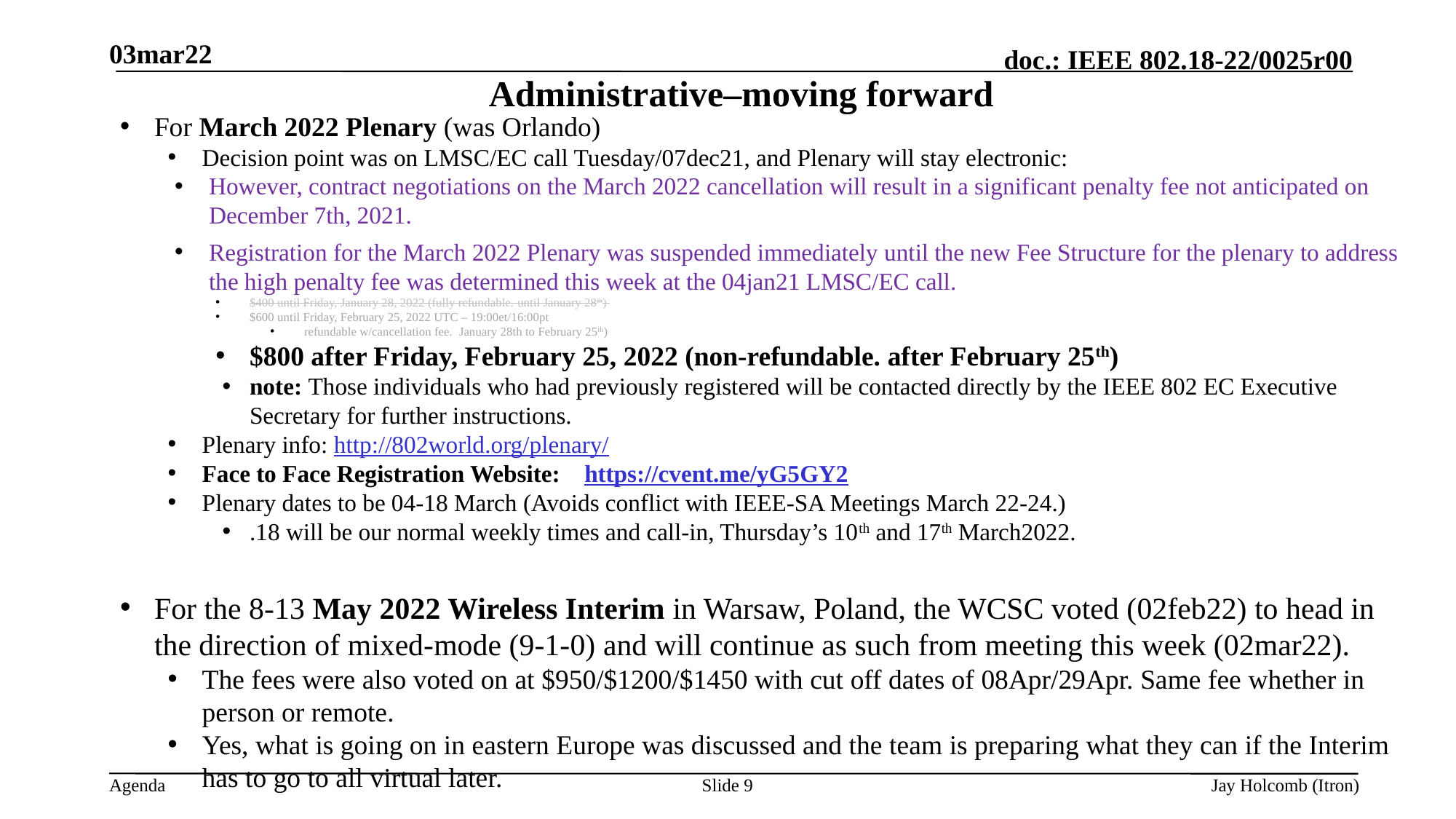

03mar22
# Administrative–moving forward
For March 2022 Plenary (was Orlando)
Decision point was on LMSC/EC call Tuesday/07dec21, and Plenary will stay electronic:
However, contract negotiations on the March 2022 cancellation will result in a significant penalty fee not anticipated on December 7th, 2021.
Registration for the March 2022 Plenary was suspended immediately until the new Fee Structure for the plenary to address the high penalty fee was determined this week at the 04jan21 LMSC/EC call.
$400 until Friday, January 28, 2022 (fully refundable. until January 28th)
$600 until Friday, February 25, 2022 UTC – 19:00et/16:00pt
refundable w/cancellation fee.  January 28th to February 25th)
$800 after Friday, February 25, 2022 (non-refundable. after February 25th)
note: Those individuals who had previously registered will be contacted directly by the IEEE 802 EC Executive Secretary for further instructions.
Plenary info: http://802world.org/plenary/
Face to Face Registration Website:    https://cvent.me/yG5GY2
Plenary dates to be 04-18 March (Avoids conflict with IEEE-SA Meetings March 22-24.)
.18 will be our normal weekly times and call-in, Thursday’s 10th and 17th March2022.

For the 8-13 May 2022 Wireless Interim in Warsaw, Poland, the WCSC voted (02feb22) to head in the direction of mixed-mode (9-1-0) and will continue as such from meeting this week (02mar22).
The fees were also voted on at $950/$1200/$1450 with cut off dates of 08Apr/29Apr. Same fee whether in person or remote.
Yes, what is going on in eastern Europe was discussed and the team is preparing what they can if the Interim has to go to all virtual later.
Slide 9
Jay Holcomb (Itron)